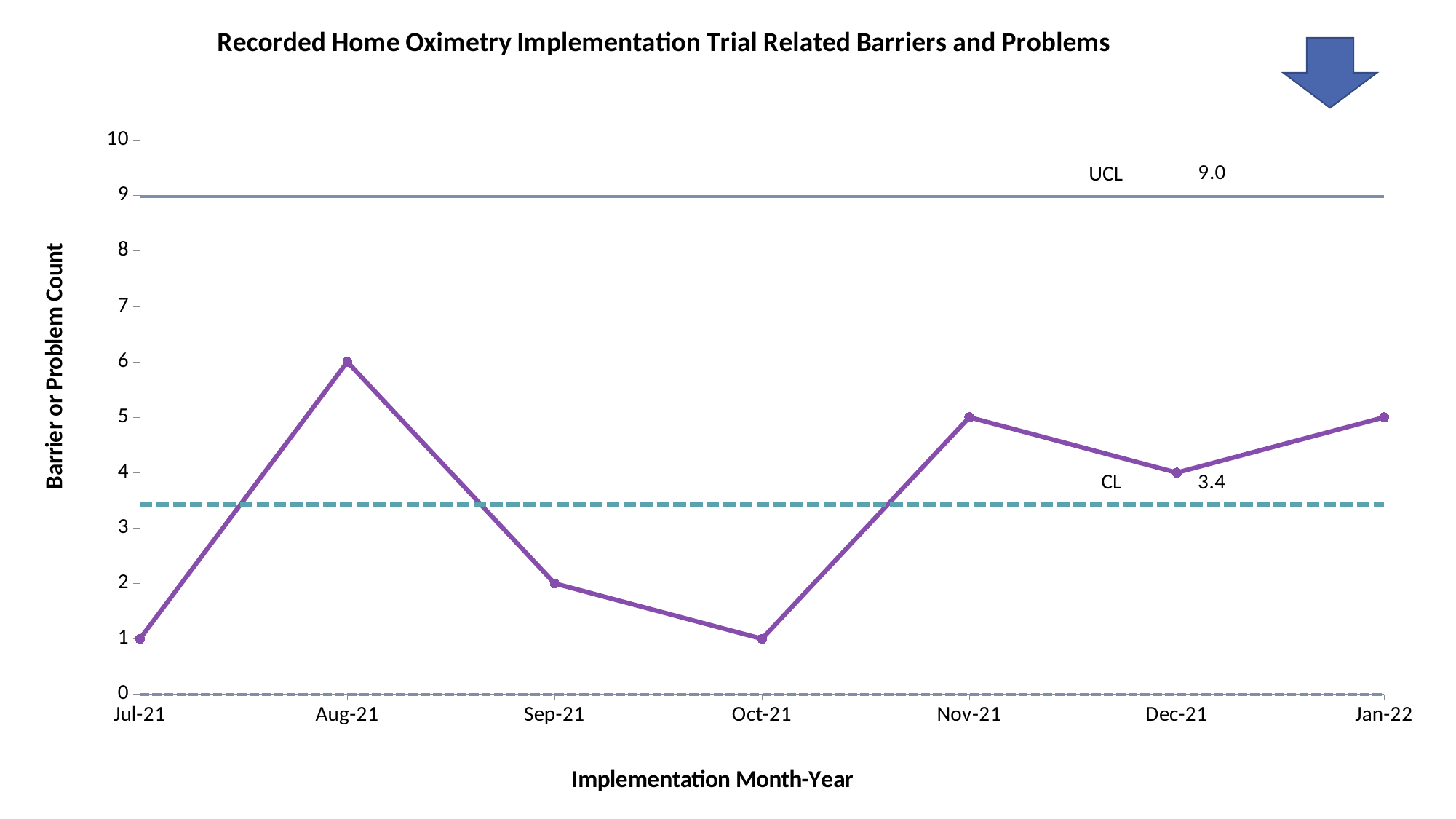

### Chart: Recorded Home Oximetry Implementation Trial Related Barriers and Problems

| Category | Problem Count | UCL |  +2 Sigma |  +1 Sigma | Average |  -1 Sigma |  -2 Sigma | LCL |
|---|---|---|---|---|---|---|---|---|
| 44378 | 1.0 | 8.983492027206736 | 7.1318518276616345 | 5.280211628116531 | 3.4285714285714284 | 1.5769312290263255 | 0.0 | 0.0 |
| 44409 | 6.0 | 8.983492027206736 | 7.1318518276616345 | 5.280211628116531 | 3.4285714285714284 | 1.5769312290263255 | 0.0 | 0.0 |
| 44440 | 2.0 | 8.983492027206736 | 7.1318518276616345 | 5.280211628116531 | 3.4285714285714284 | 1.5769312290263255 | 0.0 | 0.0 |
| 44470 | 1.0 | 8.983492027206736 | 7.1318518276616345 | 5.280211628116531 | 3.4285714285714284 | 1.5769312290263255 | 0.0 | 0.0 |
| 44501 | 5.0 | 8.983492027206736 | 7.1318518276616345 | 5.280211628116531 | 3.4285714285714284 | 1.5769312290263255 | 0.0 | 0.0 |
| 44531 | 4.0 | 8.983492027206736 | 7.1318518276616345 | 5.280211628116531 | 3.4285714285714284 | 1.5769312290263255 | 0.0 | 0.0 |
| 44562 | 5.0 | 8.983492027206736 | 7.1318518276616345 | 5.280211628116531 | 3.4285714285714284 | 1.5769312290263255 | 0.0 | 0.0 |
Goal